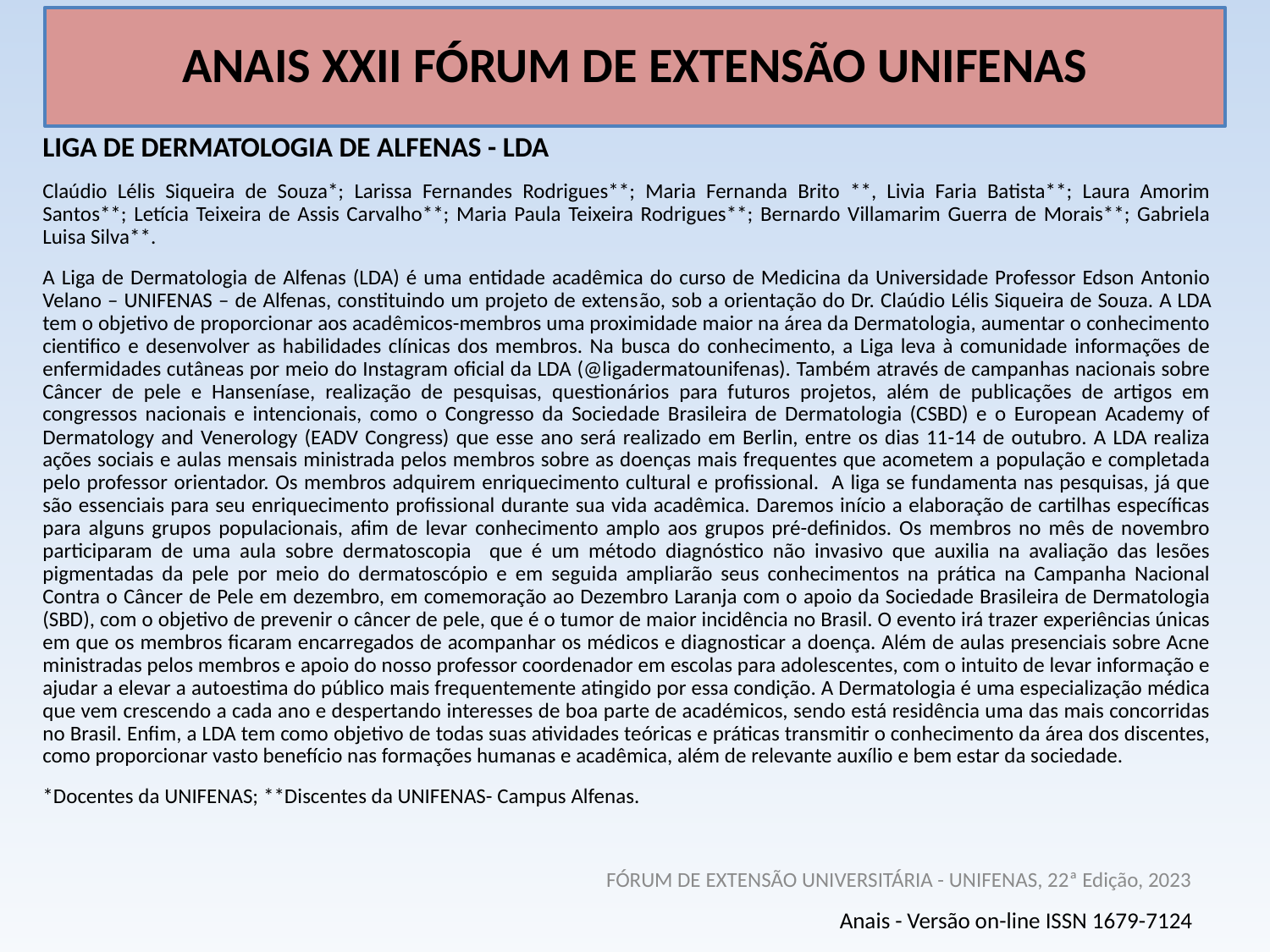

# ANAIS XXII FÓRUM DE EXTENSÃO UNIFENAS
LIGA DE DERMATOLOGIA DE ALFENAS - LDA
Claúdio Lélis Siqueira de Souza*; Larissa Fernandes Rodrigues**; Maria Fernanda Brito **, Livia Faria Batista**; Laura Amorim Santos**; Letícia Teixeira de Assis Carvalho**; Maria Paula Teixeira Rodrigues**; Bernardo Villamarim Guerra de Morais**; Gabriela Luisa Silva**.
A Liga de Dermatologia de Alfenas (LDA) é uma entidade acadêmica do curso de Medicina da Universidade Professor Edson Antonio Velano – UNIFENAS – de Alfenas, constituindo um projeto de extensão, sob a orientação do Dr. Claúdio Lélis Siqueira de Souza. A LDA tem o objetivo de proporcionar aos acadêmicos-membros uma proximidade maior na área da Dermatologia, aumentar o conhecimento cientifico e desenvolver as habilidades clínicas dos membros. Na busca do conhecimento, a Liga leva à comunidade informações de enfermidades cutâneas por meio do Instagram oficial da LDA (@ligadermatounifenas). Também através de campanhas nacionais sobre Câncer de pele e Hanseníase, realização de pesquisas, questionários para futuros projetos, além de publicações de artigos em congressos nacionais e intencionais, como o Congresso da Sociedade Brasileira de Dermatologia (CSBD) e o European Academy of Dermatology and Venerology (EADV Congress) que esse ano será realizado em Berlin, entre os dias 11-14 de outubro. A LDA realiza ações sociais e aulas mensais ministrada pelos membros sobre as doenças mais frequentes que acometem a população e completada pelo professor orientador. Os membros adquirem enriquecimento cultural e profissional.  A liga se fundamenta nas pesquisas, já que são essenciais para seu enriquecimento profissional durante sua vida acadêmica. Daremos início a elaboração de cartilhas específicas para alguns grupos populacionais, afim de levar conhecimento amplo aos grupos pré-definidos. Os membros no mês de novembro participaram de uma aula sobre dermatoscopia  que é um método diagnóstico não invasivo que auxilia na avaliação das lesões pigmentadas da pele por meio do dermatoscópio e em seguida ampliarão seus conhecimentos na prática na Campanha Nacional Contra o Câncer de Pele em dezembro, em comemoração ao Dezembro Laranja com o apoio da Sociedade Brasileira de Dermatologia (SBD), com o objetivo de prevenir o câncer de pele, que é o tumor de maior incidência no Brasil. O evento irá trazer experiências únicas em que os membros ficaram encarregados de acompanhar os médicos e diagnosticar a doença. Além de aulas presenciais sobre Acne ministradas pelos membros e apoio do nosso professor coordenador em escolas para adolescentes, com o intuito de levar informação e ajudar a elevar a autoestima do público mais frequentemente atingido por essa condição. A Dermatologia é uma especialização médica que vem crescendo a cada ano e despertando interesses de boa parte de académicos, sendo está residência uma das mais concorridas no Brasil. Enfim, a LDA tem como objetivo de todas suas atividades teóricas e práticas transmitir o conhecimento da área dos discentes, como proporcionar vasto benefício nas formações humanas e acadêmica, além de relevante auxílio e bem estar da sociedade.
*Docentes da UNIFENAS; **Discentes da UNIFENAS- Campus Alfenas.

FÓRUM DE EXTENSÃO UNIVERSITÁRIA - UNIFENAS, 22ª Edição, 2023
Anais - Versão on-line ISSN 1679-7124